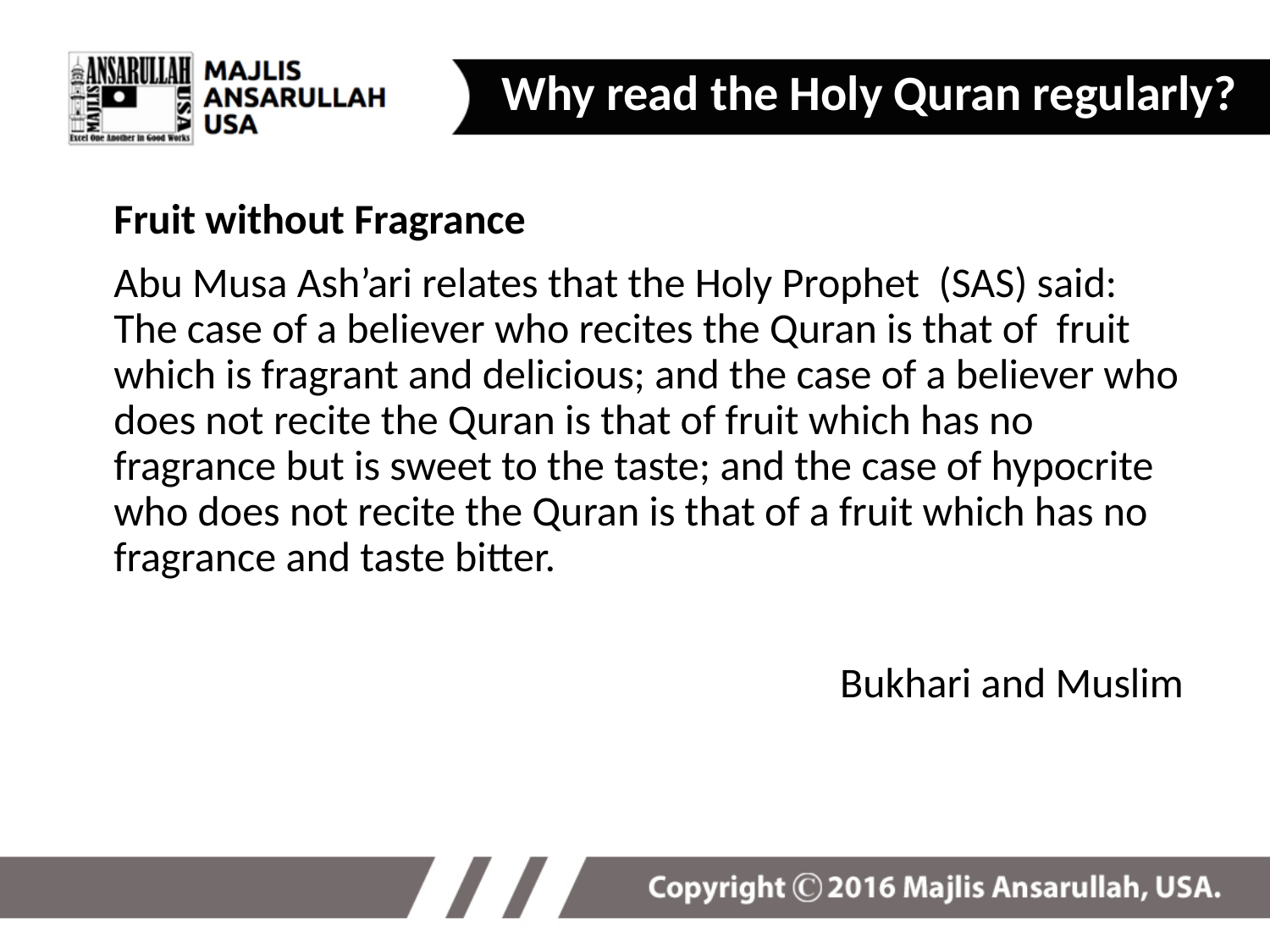

Why read the Holy Quran regularly?
Fruit without Fragrance
Abu Musa Ash’ari relates that the Holy Prophet  (SAS) said: The case of a believer who recites the Quran is that of  fruit which is fragrant and delicious; and the case of a believer who does not recite the Quran is that of fruit which has no fragrance but is sweet to the taste; and the case of hypocrite who does not recite the Quran is that of a fruit which has no fragrance and taste bitter.

Bukhari and Muslim
4